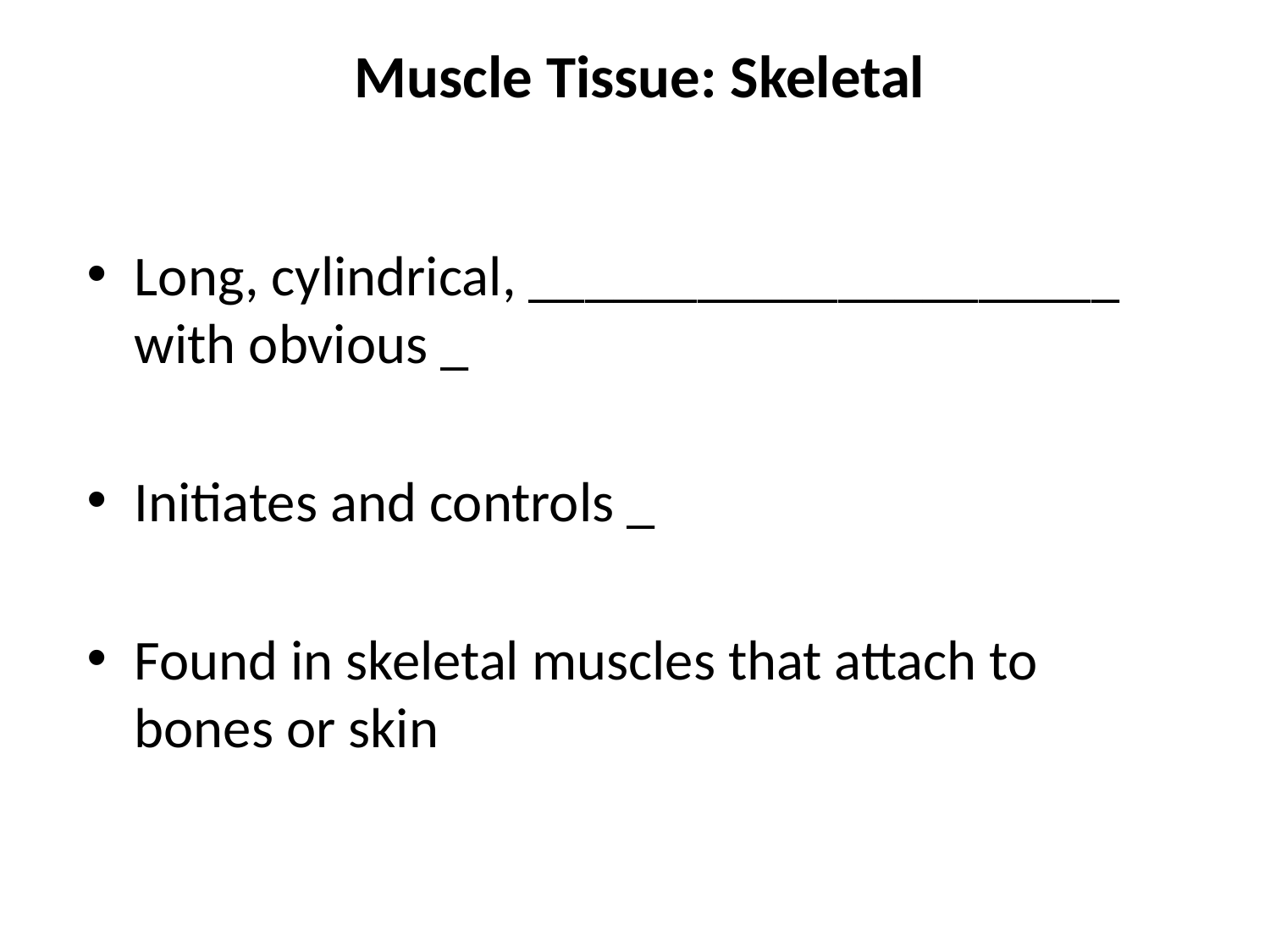

# Muscle Tissue: Skeletal
Long, cylindrical, _____________________ with obvious _

Initiates and controls _

Found in skeletal muscles that attach to bones or skin